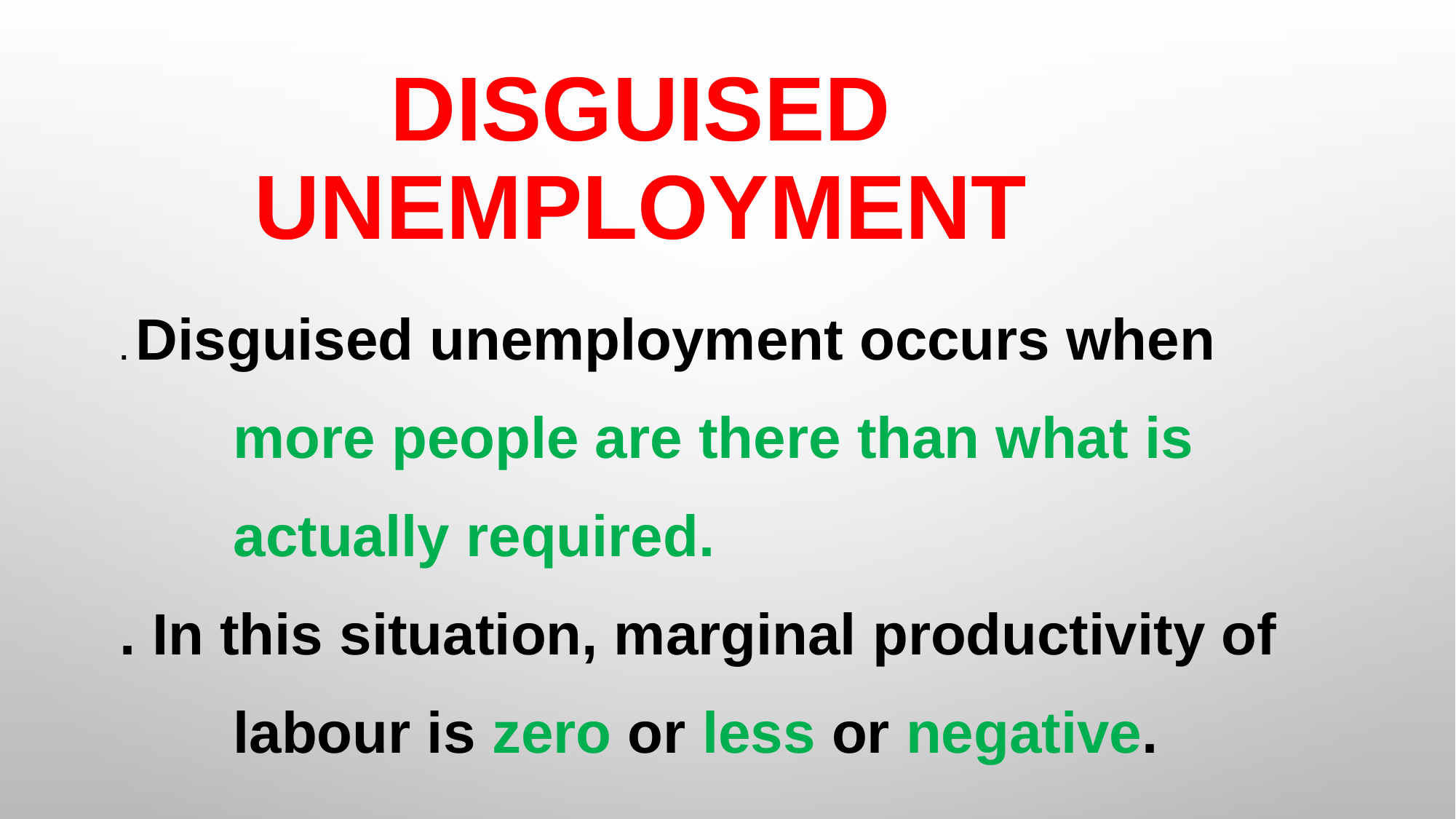

# Disguised unemployment
. Disguised unemployment occurs when
       more people are there than what is
       actually required.
. In this situation, marginal productivity of
       labour is zero or less or negative.